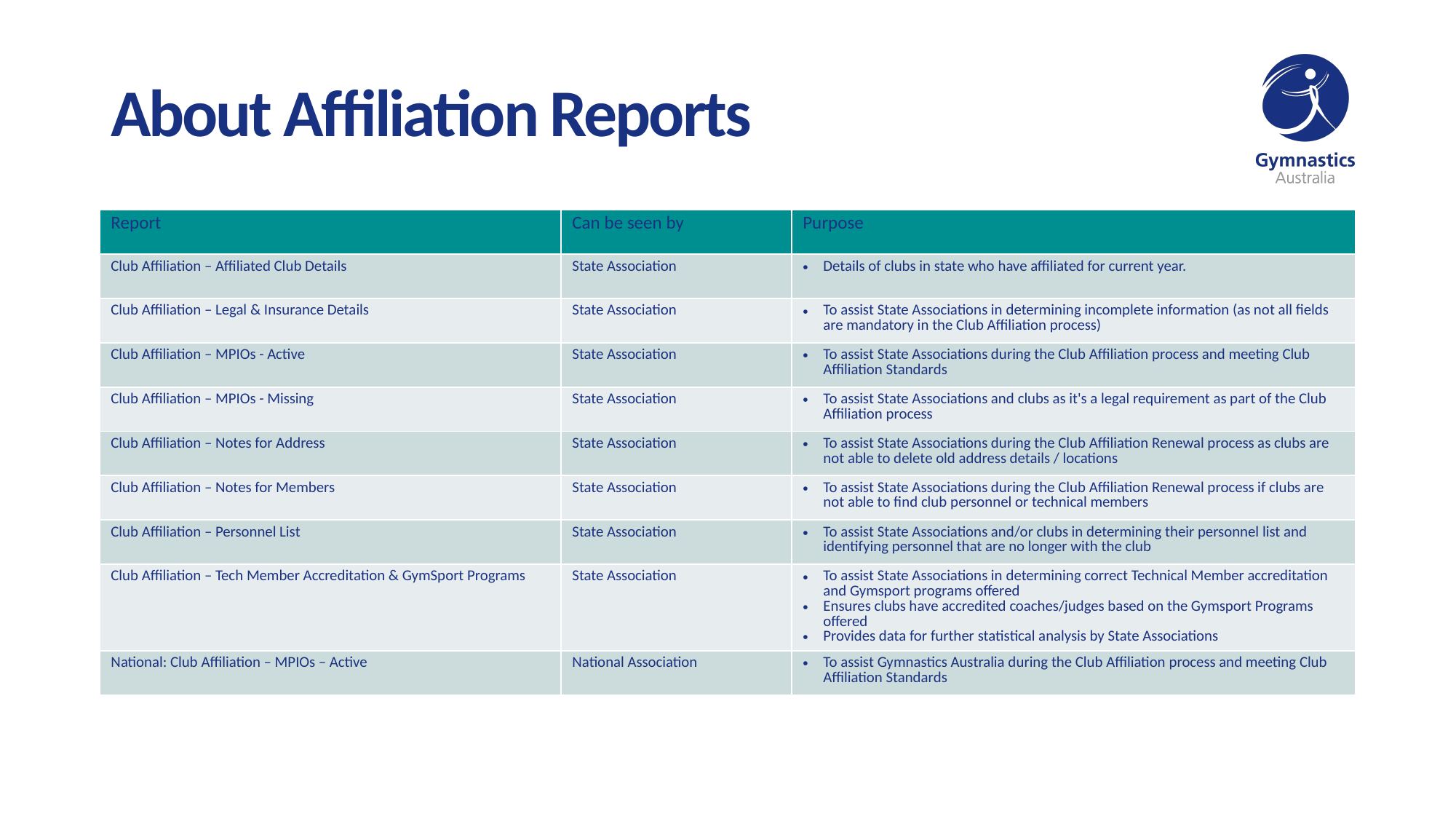

# About Affiliation Reports
| Report | Can be seen by | Purpose |
| --- | --- | --- |
| Club Affiliation – Affiliated Club Details | State Association | Details of clubs in state who have affiliated for current year. |
| Club Affiliation – Legal & Insurance Details | State Association | To assist State Associations in determining incomplete information (as not all fields are mandatory in the Club Affiliation process) |
| Club Affiliation – MPIOs - Active | State Association | To assist State Associations during the Club Affiliation process and meeting Club Affiliation Standards |
| Club Affiliation – MPIOs - Missing | State Association | To assist State Associations and clubs as it's a legal requirement as part of the Club Affiliation process |
| Club Affiliation – Notes for Address | State Association | To assist State Associations during the Club Affiliation Renewal process as clubs are not able to delete old address details / locations |
| Club Affiliation – Notes for Members | State Association | To assist State Associations during the Club Affiliation Renewal process if clubs are not able to find club personnel or technical members |
| Club Affiliation – Personnel List | State Association | To assist State Associations and/or clubs in determining their personnel list and identifying personnel that are no longer with the club |
| Club Affiliation – Tech Member Accreditation & GymSport Programs | State Association | To assist State Associations in determining correct Technical Member accreditation and Gymsport programs offered Ensures clubs have accredited coaches/judges based on the Gymsport Programs offered Provides data for further statistical analysis by State Associations |
| National: Club Affiliation – MPIOs – Active | National Association | To assist Gymnastics Australia during the Club Affiliation process and meeting Club Affiliation Standards |